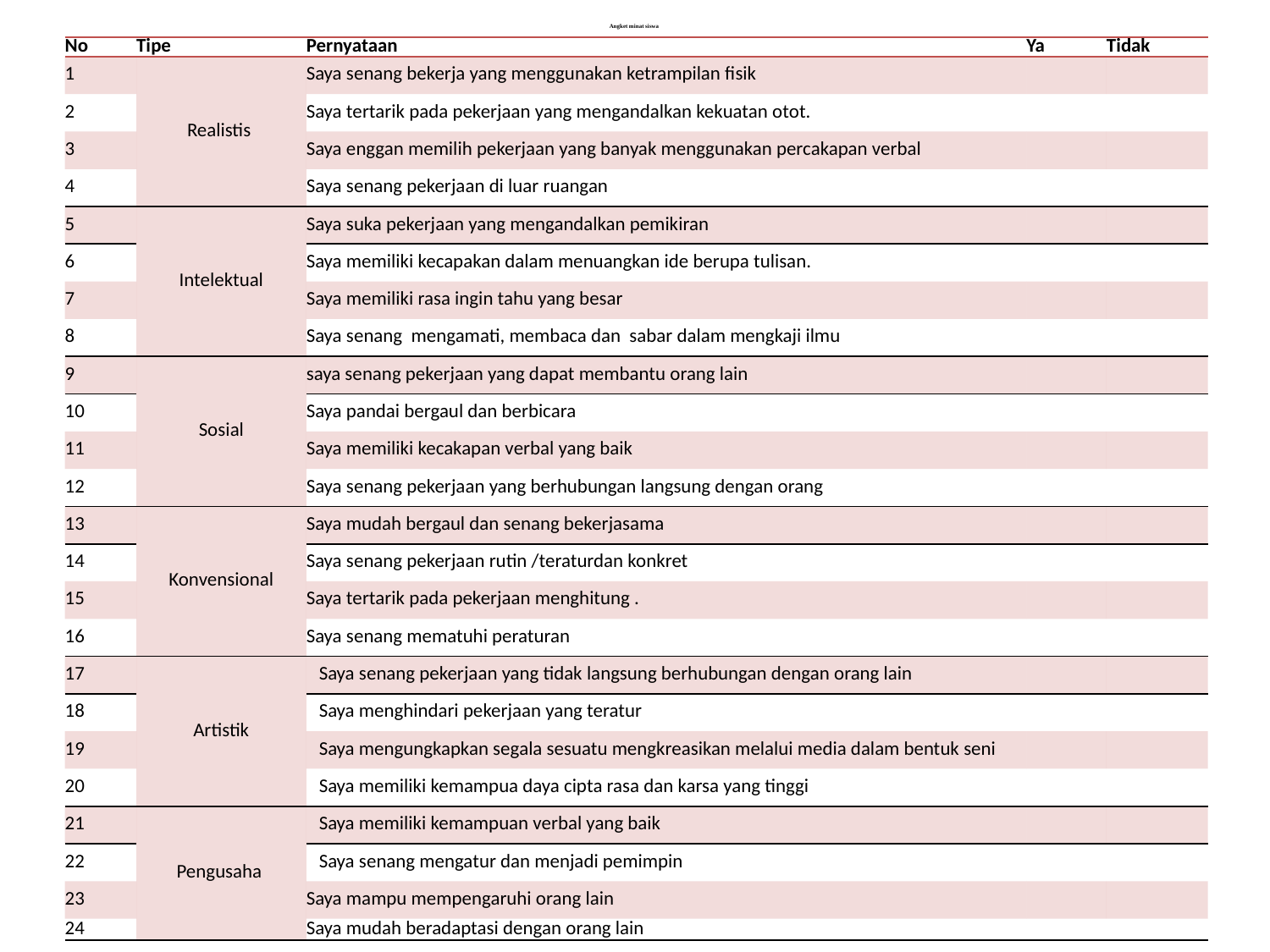

# Angket minat siswa
| No | Tipe | Pernyataan | Ya | Tidak |
| --- | --- | --- | --- | --- |
| 1 | Realistis | Saya senang bekerja yang menggunakan ketrampilan fisik |  |  |
| 2 |  | Saya tertarik pada pekerjaan yang mengandalkan kekuatan otot. |  |  |
| 3 |  | Saya enggan memilih pekerjaan yang banyak menggunakan percakapan verbal |  |  |
| 4 |  | Saya senang pekerjaan di luar ruangan |  |  |
| 5 | Intelektual | Saya suka pekerjaan yang mengandalkan pemikiran |  |  |
| 6 |  | Saya memiliki kecapakan dalam menuangkan ide berupa tulisan. |  |  |
| 7 |  | Saya memiliki rasa ingin tahu yang besar |  |  |
| 8 |  | Saya senang mengamati, membaca dan sabar dalam mengkaji ilmu |  |  |
| 9 | Sosial | saya senang pekerjaan yang dapat membantu orang lain |  |  |
| 10 |  | Saya pandai bergaul dan berbicara |  |  |
| 11 |  | Saya memiliki kecakapan verbal yang baik |  |  |
| 12 |  | Saya senang pekerjaan yang berhubungan langsung dengan orang |  |  |
| 13 | Konvensional | Saya mudah bergaul dan senang bekerjasama |  |  |
| 14 |  | Saya senang pekerjaan rutin /teraturdan konkret |  |  |
| 15 |  | Saya tertarik pada pekerjaan menghitung . |  |  |
| 16 |  | Saya senang mematuhi peraturan |  |  |
| 17 | Artistik | Saya senang pekerjaan yang tidak langsung berhubungan dengan orang lain |  |  |
| 18 |  | Saya menghindari pekerjaan yang teratur |  |  |
| 19 |  | Saya mengungkapkan segala sesuatu mengkreasikan melalui media dalam bentuk seni |  |  |
| 20 |  | Saya memiliki kemampua daya cipta rasa dan karsa yang tinggi |  |  |
| 21 | Pengusaha | Saya memiliki kemampuan verbal yang baik |  |  |
| 22 |  | Saya senang mengatur dan menjadi pemimpin |  |  |
| 23 |  | Saya mampu mempengaruhi orang lain |  |  |
| 24 |  | Saya mudah beradaptasi dengan orang lain |  |  |